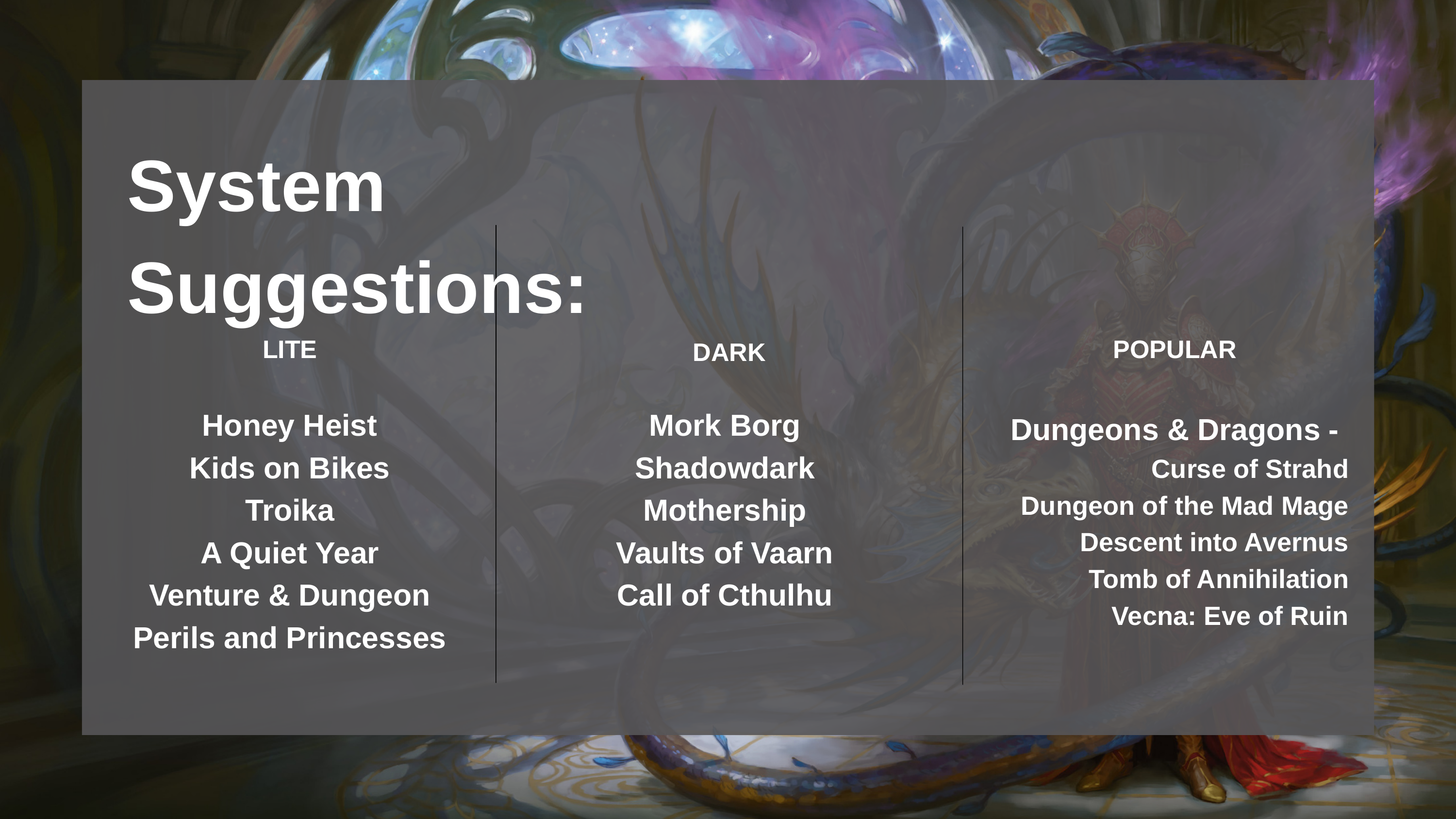

System Suggestions:

LITE
POPULAR
DARK
Honey Heist
Kids on Bikes
Troika
A Quiet Year
Venture & Dungeon
Perils and Princesses

Mork Borg
Shadowdark
Mothership
Vaults of Vaarn
Call of Cthulhu
Dungeons & Dragons -
Curse of Strahd
Dungeon of the Mad Mage
Descent into Avernus
Tomb of Annihilation
Vecna: Eve of Ruin